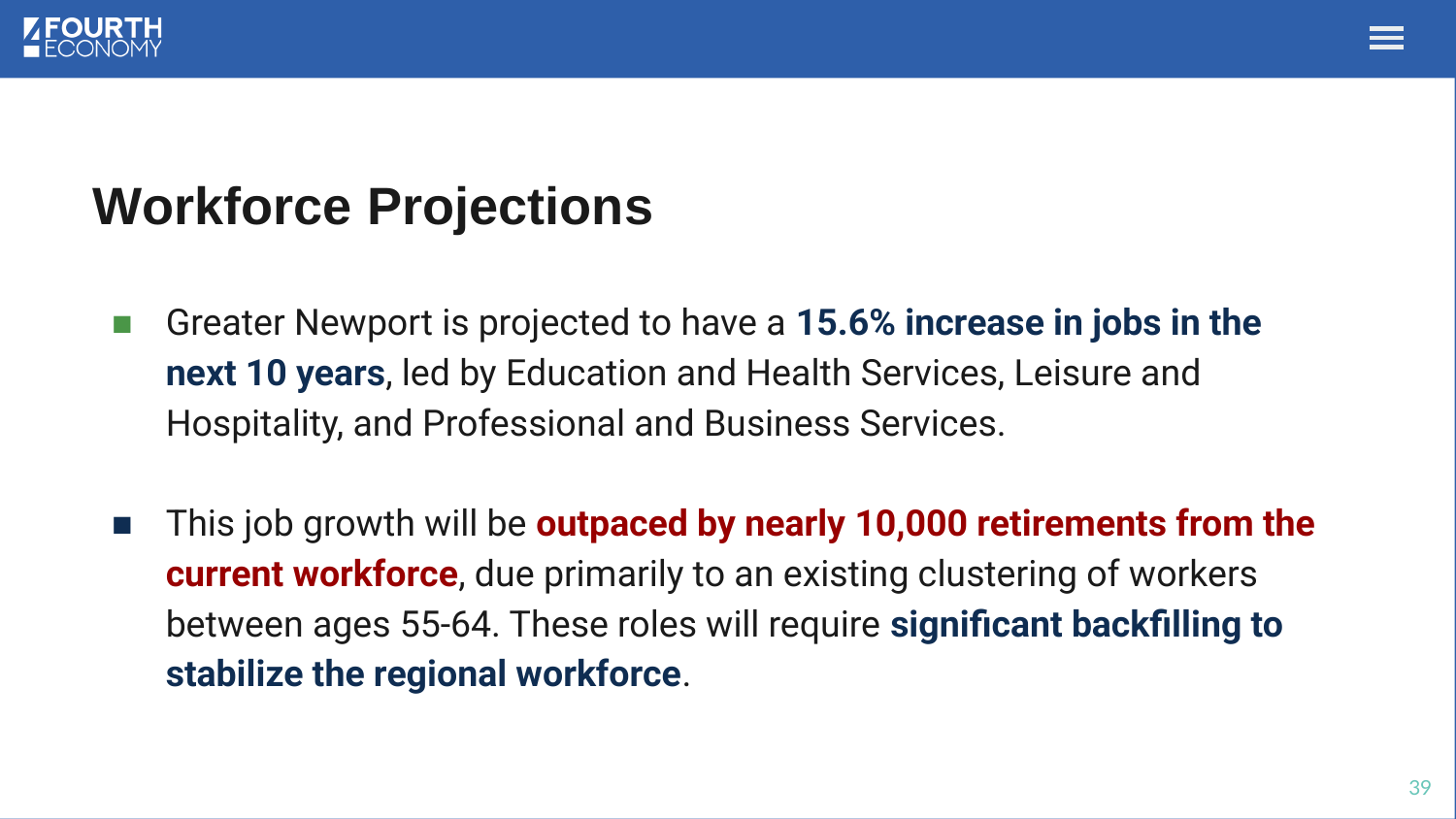

# Workforce Projections
Greater Newport is projected to have a 15.6% increase in jobs in the next 10 years, led by Education and Health Services, Leisure and Hospitality, and Professional and Business Services.

This job growth will be outpaced by nearly 10,000 retirements from the current workforce, due primarily to an existing clustering of workers between ages 55-64. These roles will require significant backfilling to stabilize the regional workforce.

39